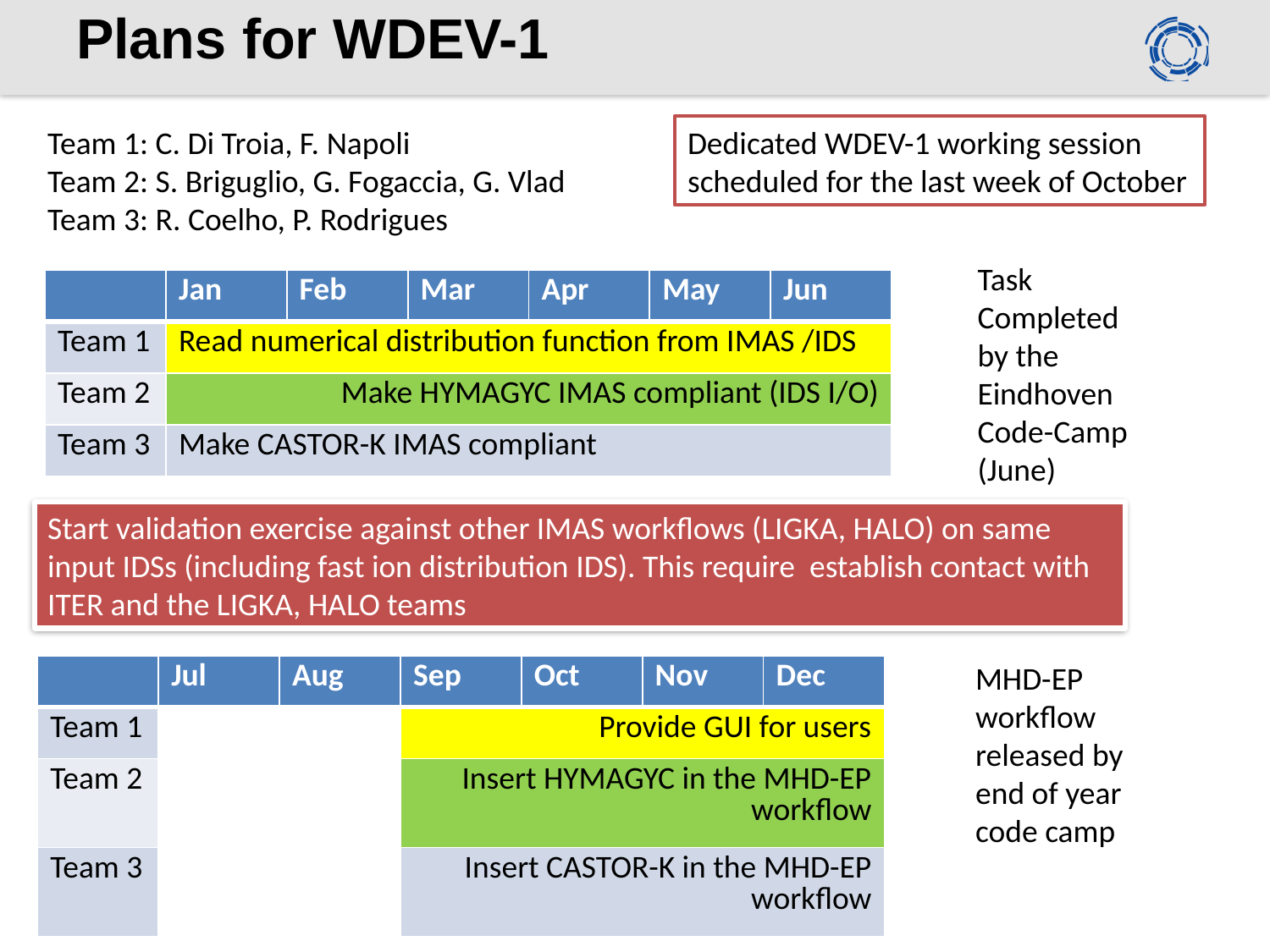

# Plans for WDEV-1
Dedicated WDEV-1 working session scheduled for the last week of October
Team 1: C. Di Troia, F. Napoli
Team 2: S. Briguglio, G. Fogaccia, G. Vlad
Team 3: R. Coelho, P. Rodrigues
Task Completed by the Eindhoven Code-Camp (June)
|  | Jan | Feb | Mar | Apr | May | Jun |
| --- | --- | --- | --- | --- | --- | --- |
| Team 1 | Read numerical distribution function from IMAS /IDS |  |  |  |  |  |
| Team 2 | Make HYMAGYC IMAS compliant (IDS I/O) |  |  |  |  |  |
| Team 3 | Make CASTOR-K IMAS compliant |  |  |  |  |  |
Start validation exercise against other IMAS workflows (LIGKA, HALO) on same input IDSs (including fast ion distribution IDS). This require  establish contact with ITER and the LIGKA, HALO teams
MHD-EP workflow released by end of year code camp
|  | Jul | Aug | Sep | Oct | Nov | Dec |
| --- | --- | --- | --- | --- | --- | --- |
| Team 1 |  |  | Provide GUI for users |  |  |  |
| Team 2 |  |  | Insert HYMAGYC in the MHD-EP workflow |  |  |  |
| Team 3 |  |  | Insert CASTOR-K in the MHD-EP workflow |  |  |  |